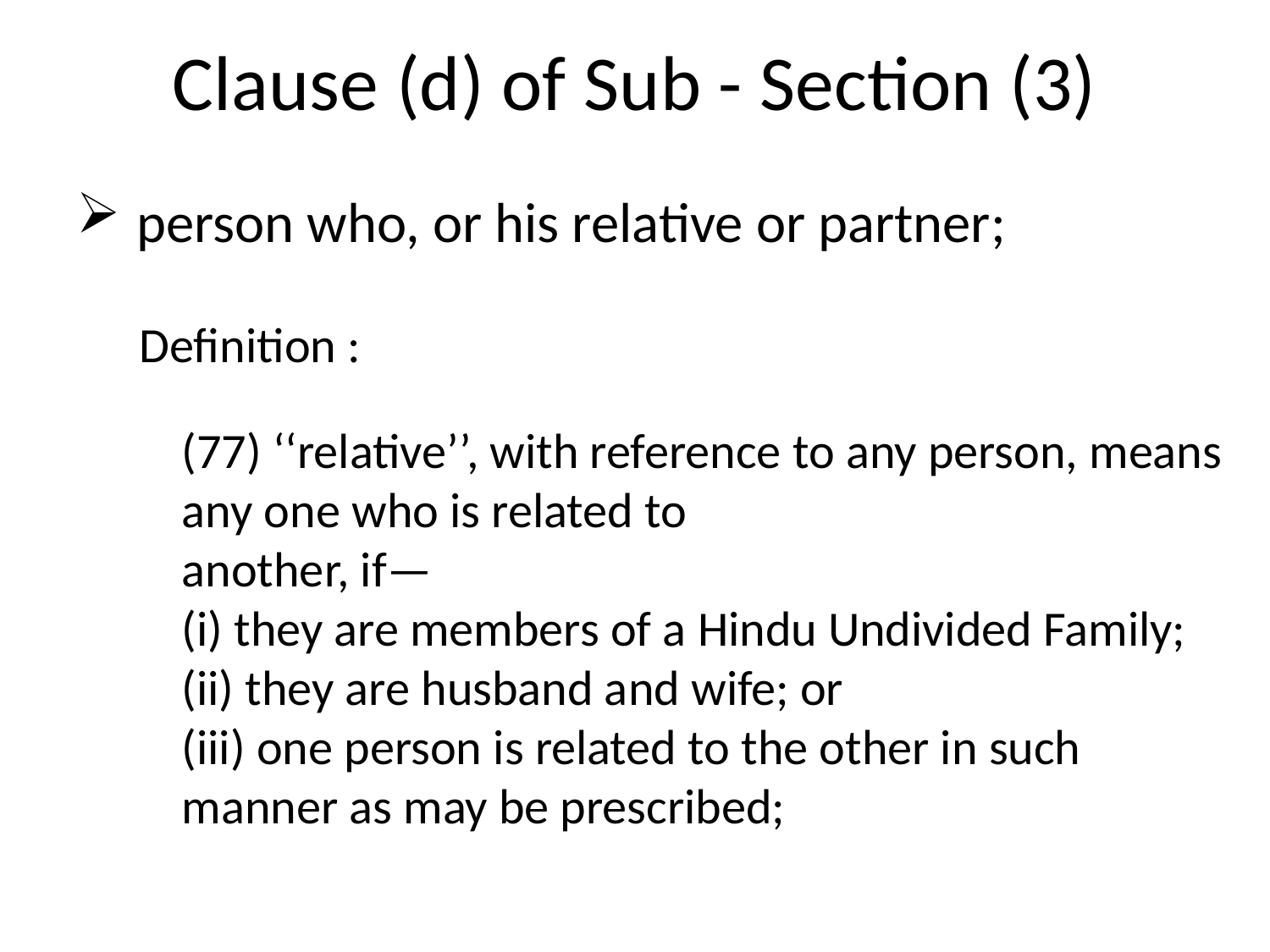

# Clause (d) of Sub - Section (3)
 person who, or his relative or partner;
Definition :
(77) ‘‘relative’’, with reference to any person, means any one who is related to
another, if—
(i) they are members of a Hindu Undivided Family;
(ii) they are husband and wife; or
(iii) one person is related to the other in such manner as may be prescribed;